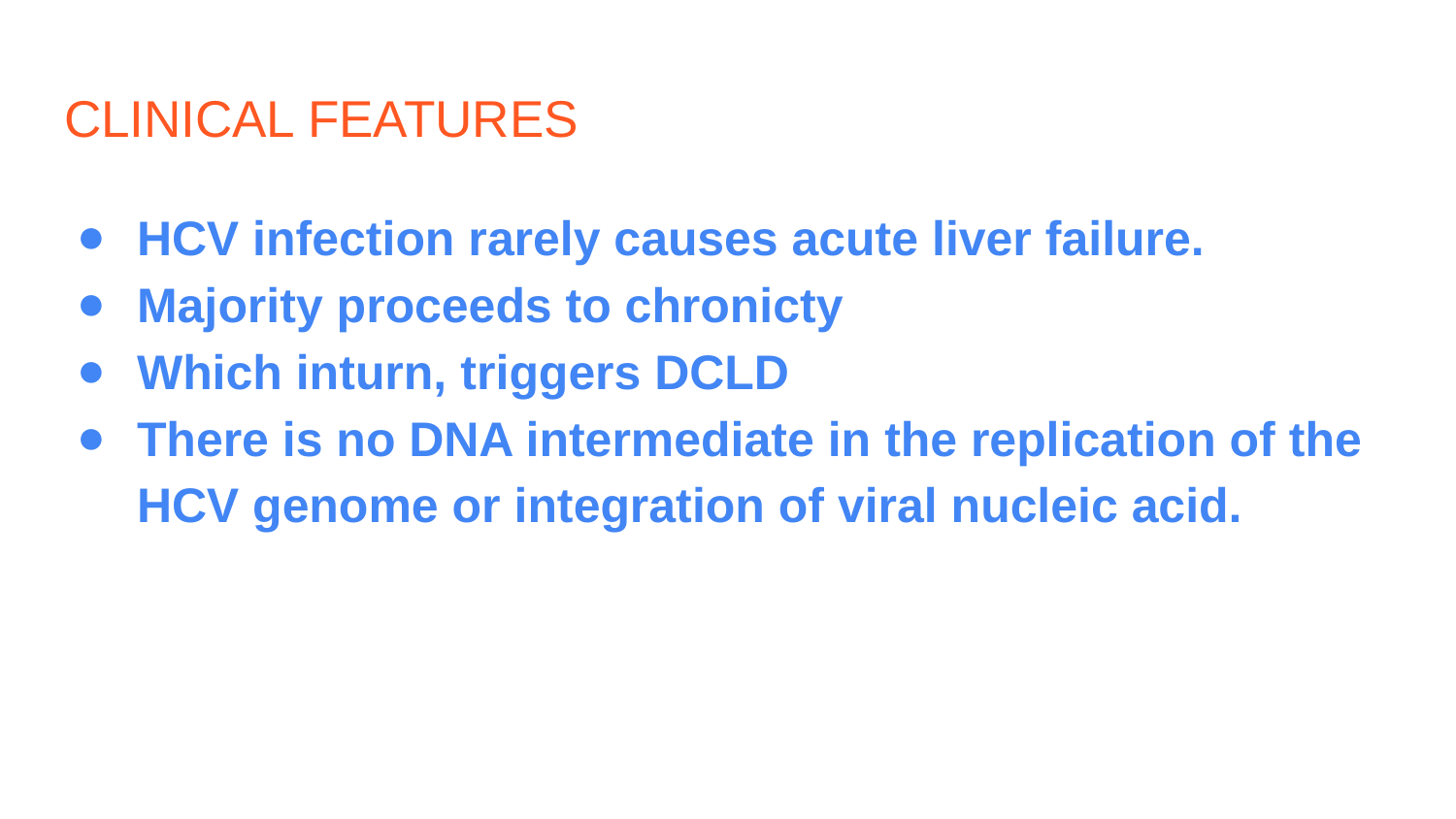

# CLINICAL FEATURES
HCV infection rarely causes acute liver failure.
Majority proceeds to chronicty
Which inturn, triggers DCLD
There is no DNA intermediate in the replication of the HCV genome or integration of viral nucleic acid.